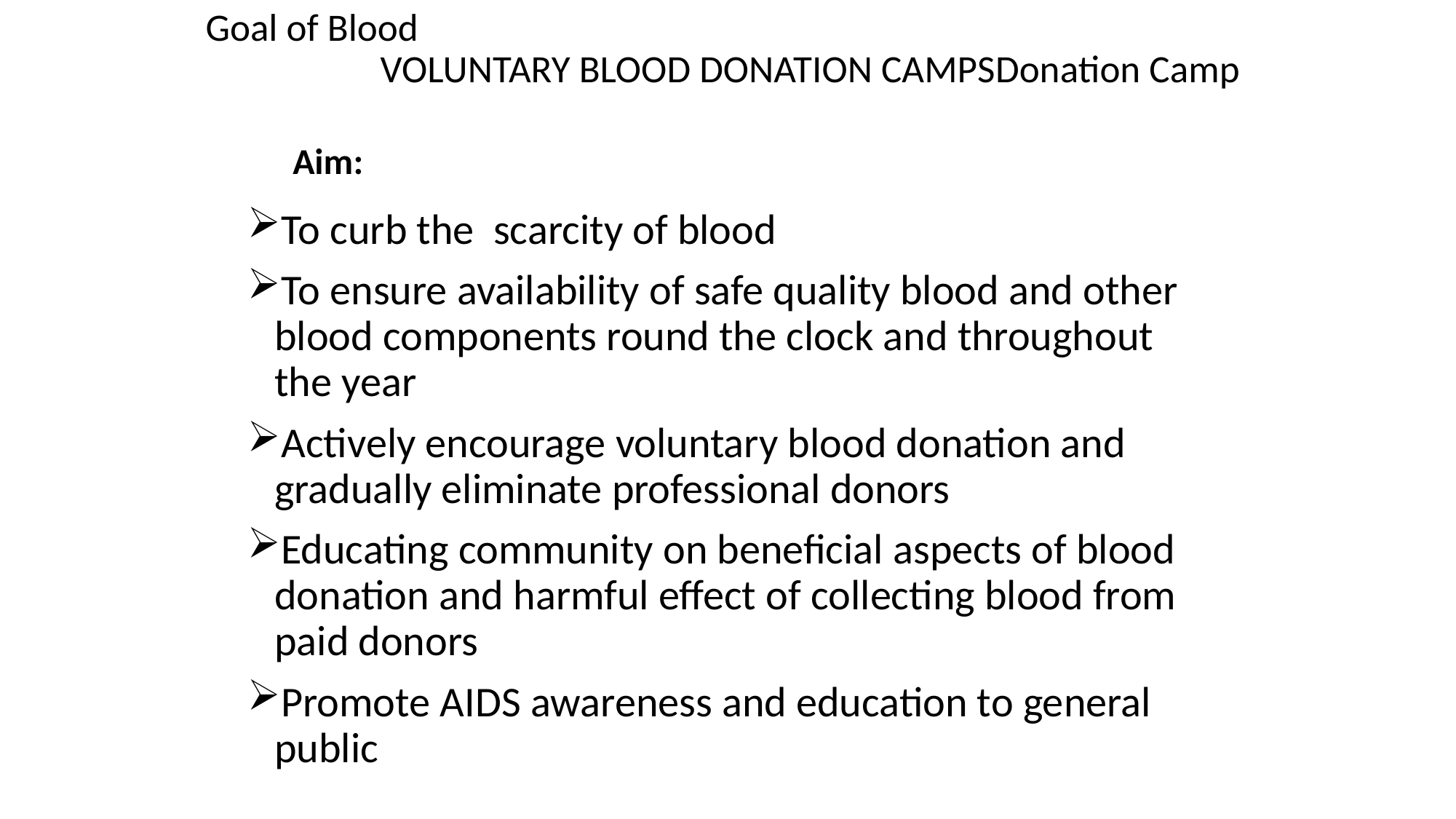

# Goal of Blood VOLUNTARY BLOOD DONATION CAMPSDonation Camp

Aim:
To curb the  scarcity of blood
To ensure availability of safe quality blood and other blood components round the clock and throughout the year
Actively encourage voluntary blood donation and gradually eliminate professional donors
Educating community on beneficial aspects of blood donation and harmful effect of collecting blood from paid donors
Promote AIDS awareness and education to general public